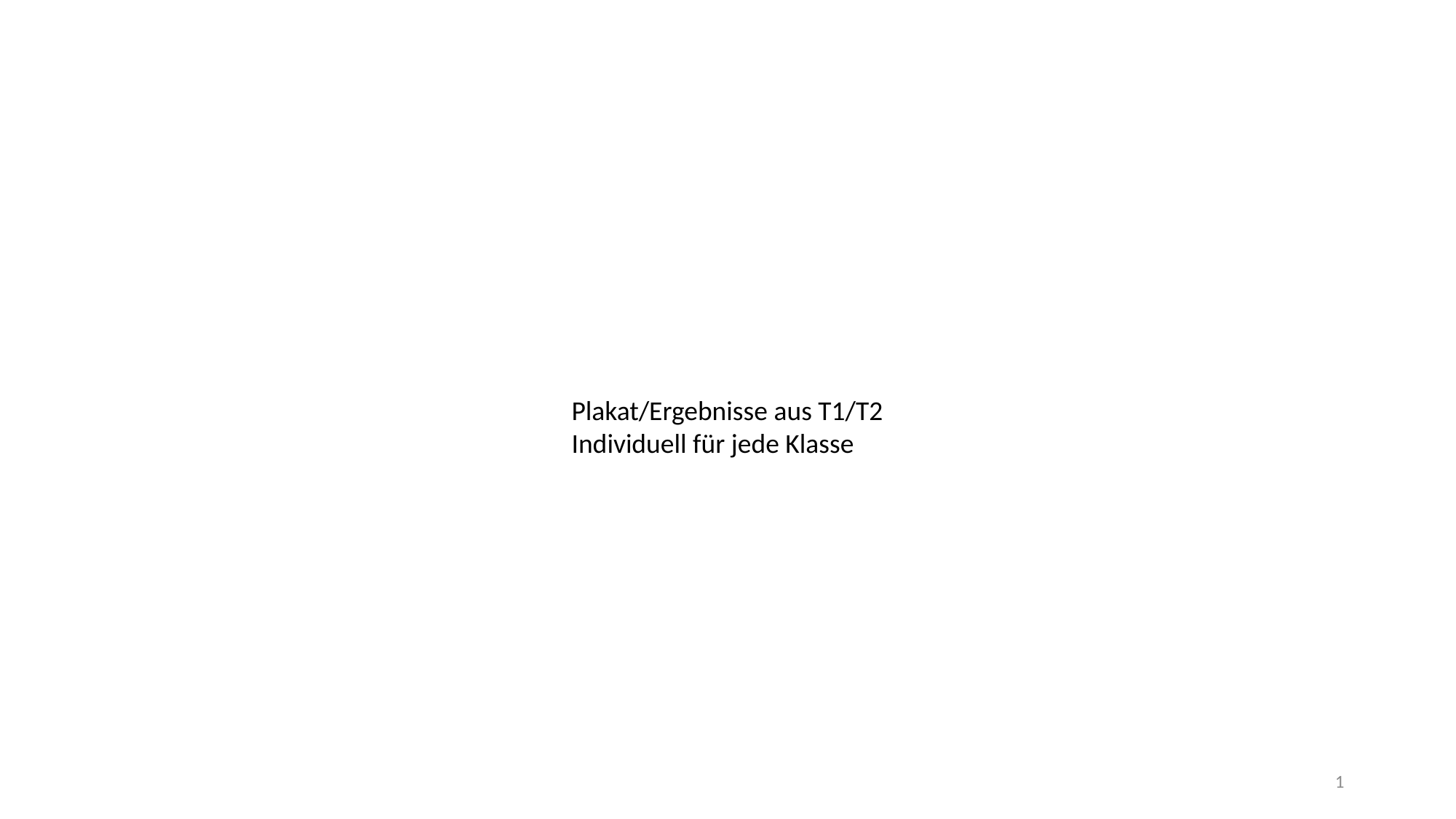

Plakat/Ergebnisse aus T1/T2
Individuell für jede Klasse
1